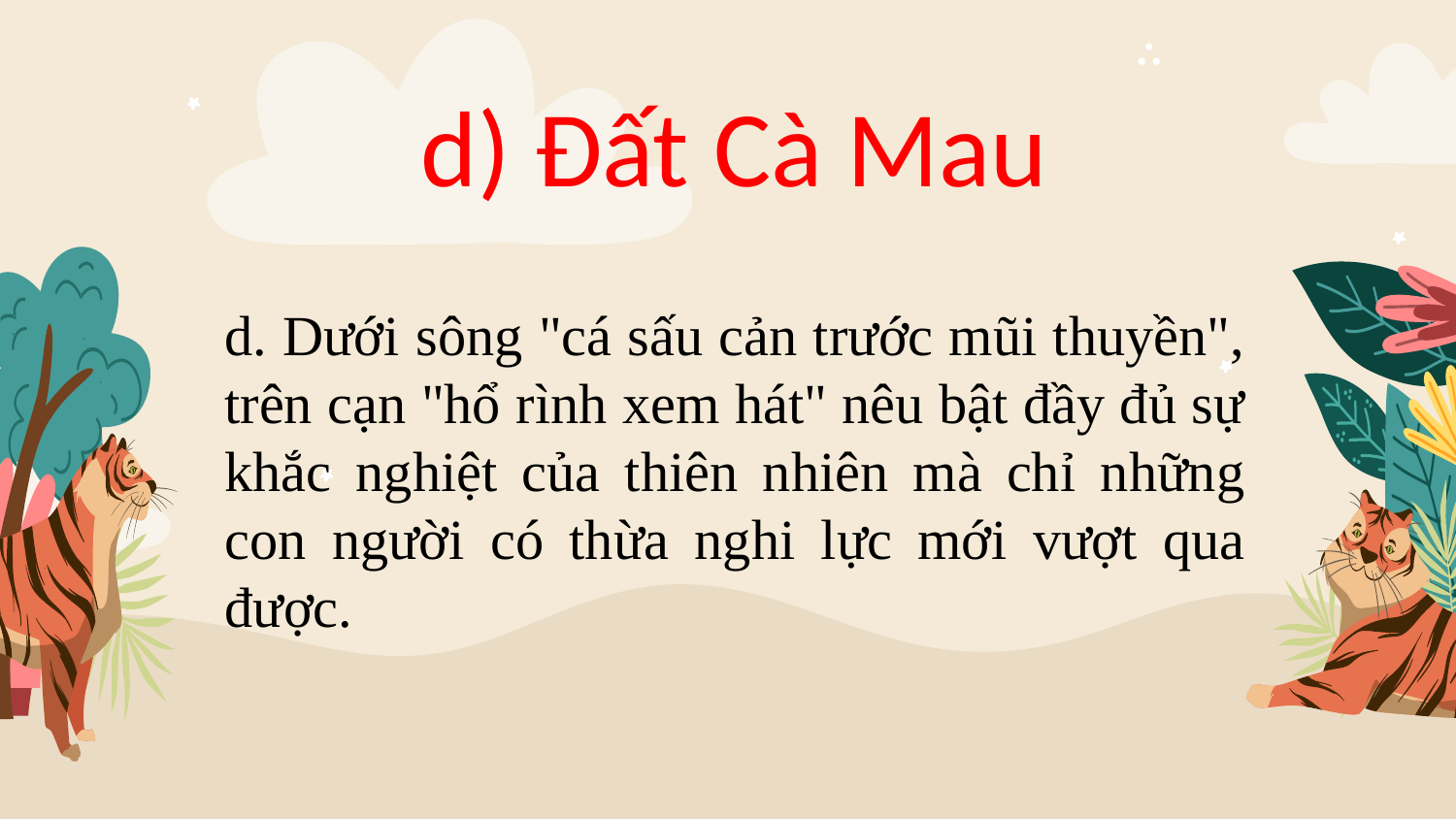

d) Đất Cà Mau

d. Dưới sông "cá sấu cản trước mũi thuyền", trên cạn "hổ rình xem hát" nêu bật đầy đủ sự khắc nghiệt của thiên nhiên mà chỉ những con người có thừa nghi lực mới vượt qua được.